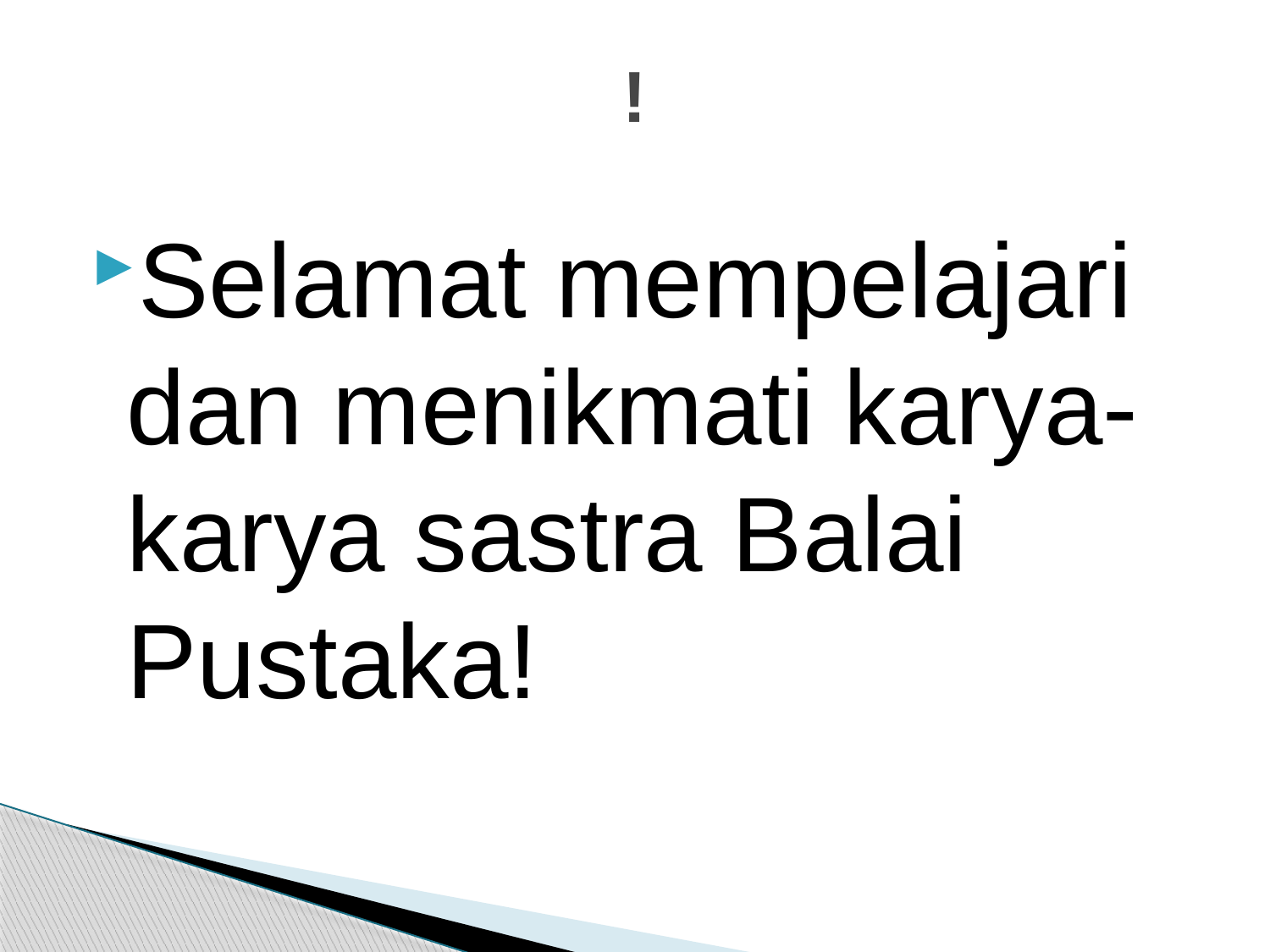

# !
Selamat mempelajari dan menikmati karya-karya sastra Balai Pustaka!